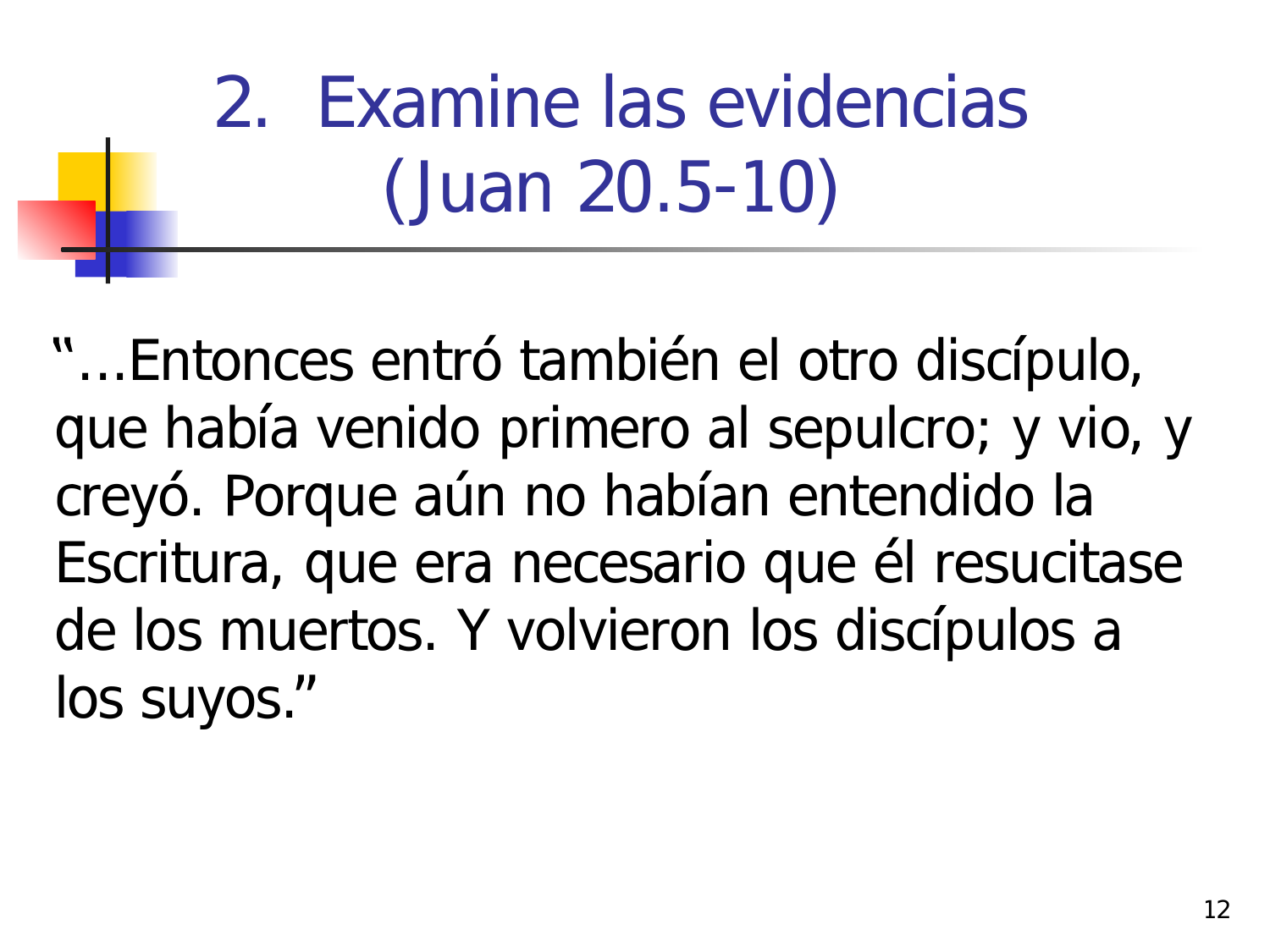

Examine las evidencias           (Juan 20.5-10)
“...Entonces entró también el otro discípulo, que había venido primero al sepulcro; y vio, y creyó. Porque aún no habían entendido la Escritura, que era necesario que él resucitase de los muertos. Y volvieron los discípulos a los suyos.”
12